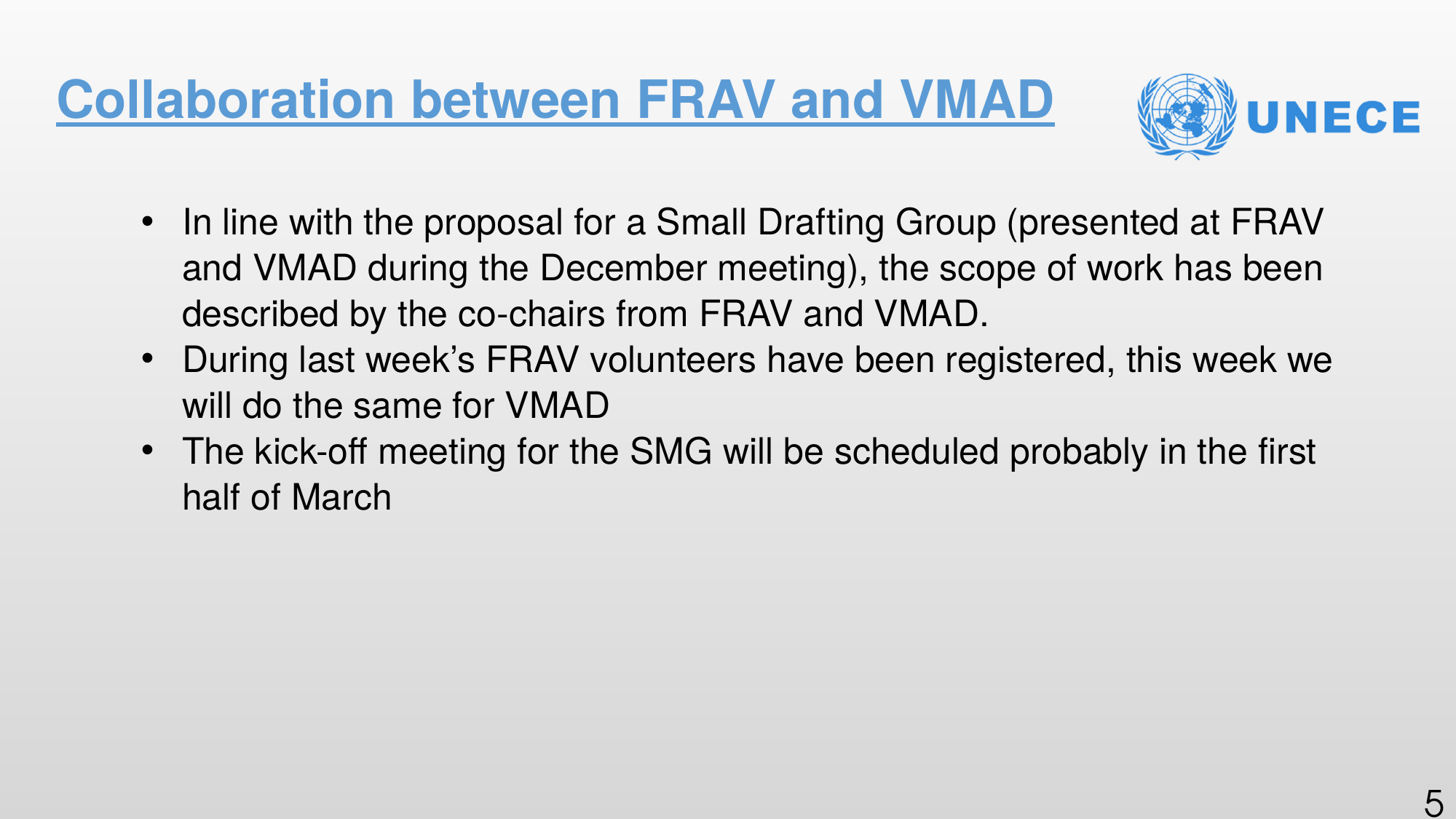

# Collaboration between FRAV and VMAD
In line with the proposal for a Small Drafting Group (presented at FRAV and VMAD during the December meeting), the scope of work has been described by the co-chairs from FRAV and VMAD.
During last week’s FRAV volunteers have been registered, this week we will do the same for VMAD
The kick-off meeting for the SMG will be scheduled probably in the first half of March
5